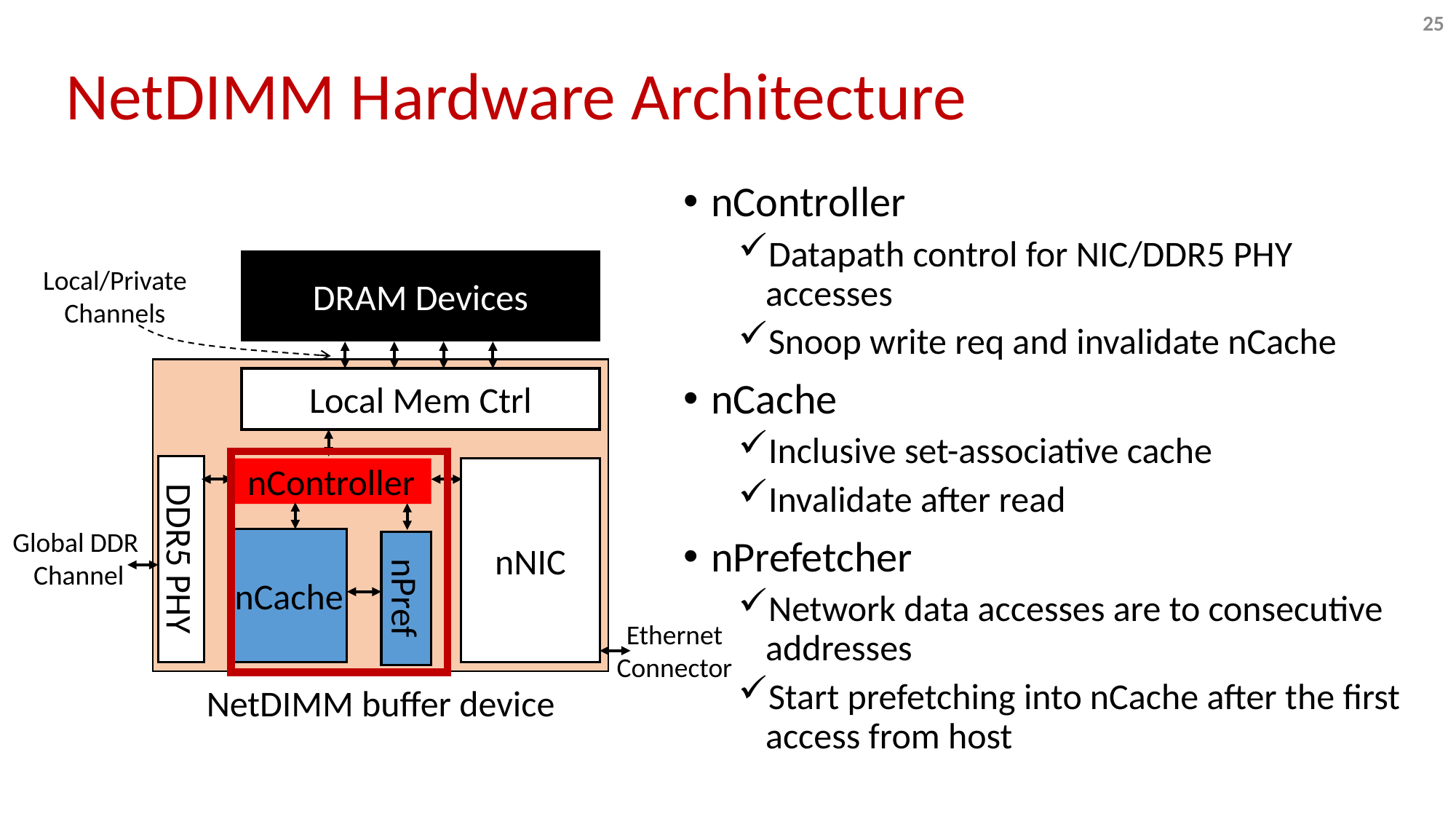

25
# NetDIMM Hardware Architecture
nController
Datapath control for NIC/DDR5 PHY accesses
Snoop write req and invalidate nCache
nCache
Inclusive set-associative cache
Invalidate after read
nPrefetcher
Network data accesses are to consecutive addresses
Start prefetching into nCache after the first access from host
DRAM Devices
Local/Private Channels

Local Mem Ctrl

nController
nNIC
Global DDR
Channel
nCache
DDR5 PHY
nPref
Ethernet
Connector
NetDIMM buffer device